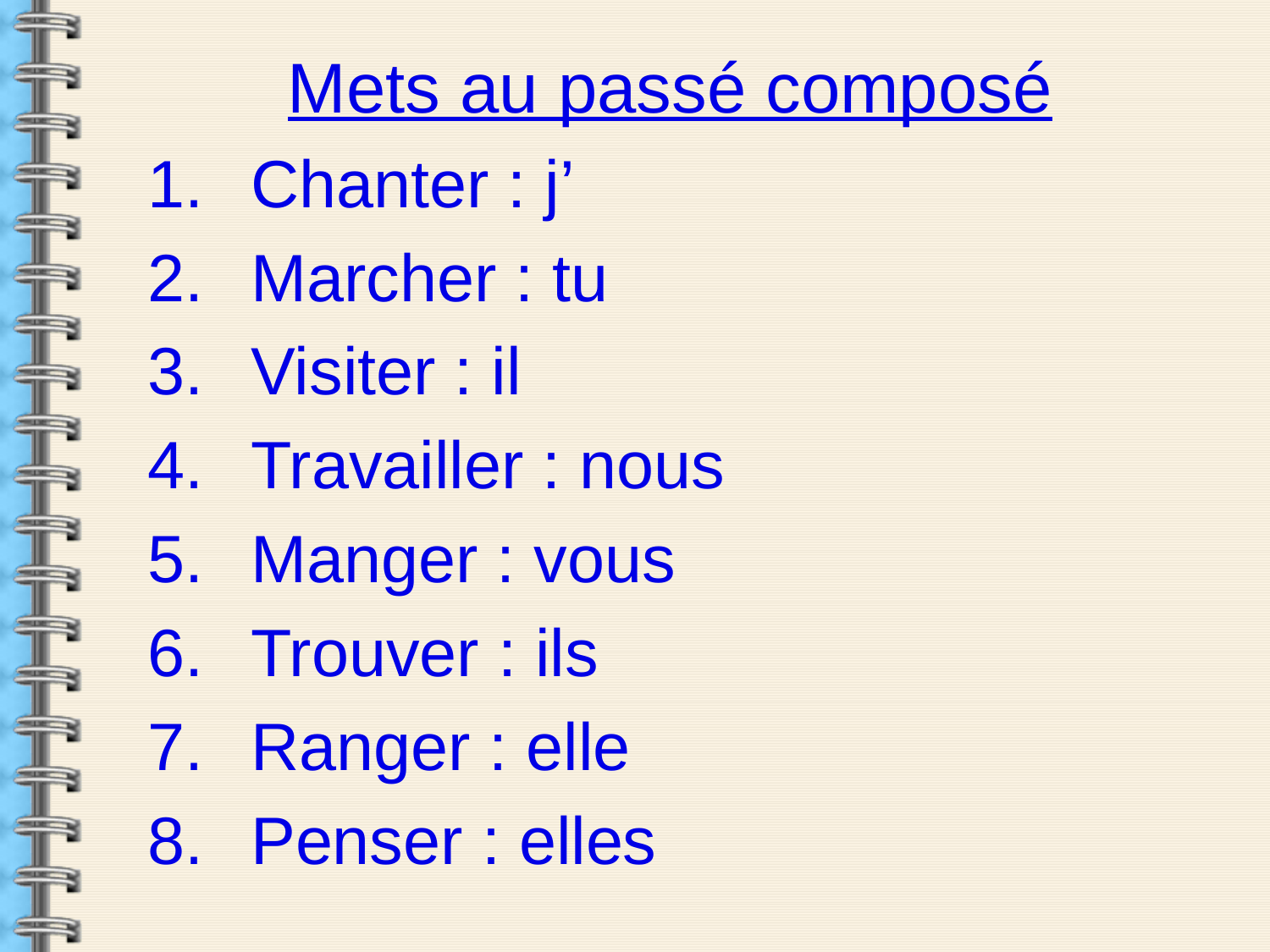

Mets au passé composé
Chanter : j’
Marcher : tu
Visiter : il
Travailler : nous
Manger : vous
Trouver : ils
Ranger : elle
Penser : elles